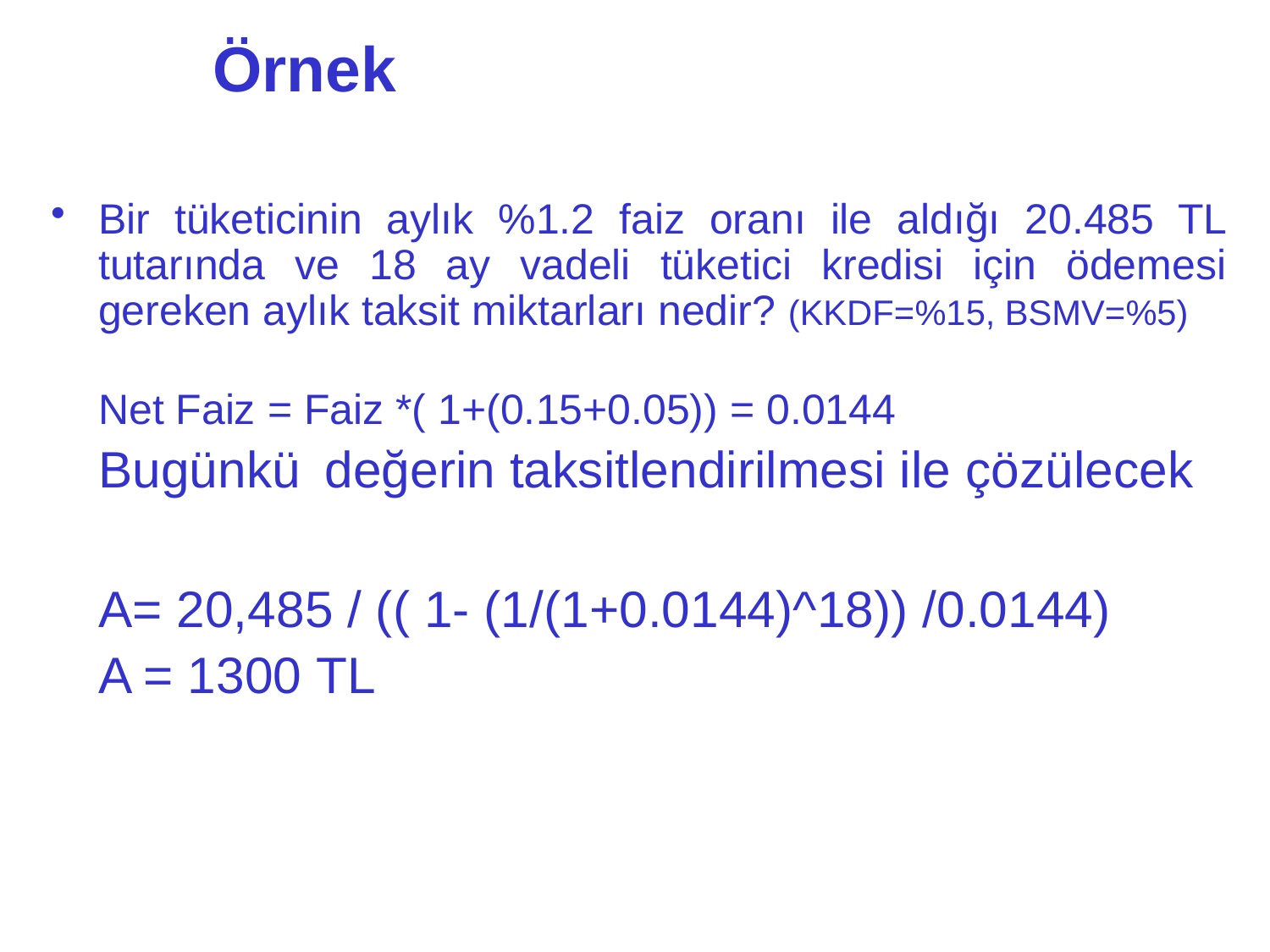

# Örnek
Bir tüketicinin aylık %1.2 faiz oranı ile aldığı 20.485 TL tutarında ve 18 ay vadeli tüketici kredisi için ödemesi gereken aylık taksit miktarları nedir? (KKDF=%15, BSMV=%5)

	Net Faiz = Faiz *( 1+(0.15+0.05)) = 0.0144
	Bugünkü  değerin taksitlendirilmesi ile çözülecek

	A= 20,485 / (( 1- (1/(1+0.0144)^18)) /0.0144)
	A = 1300 TL